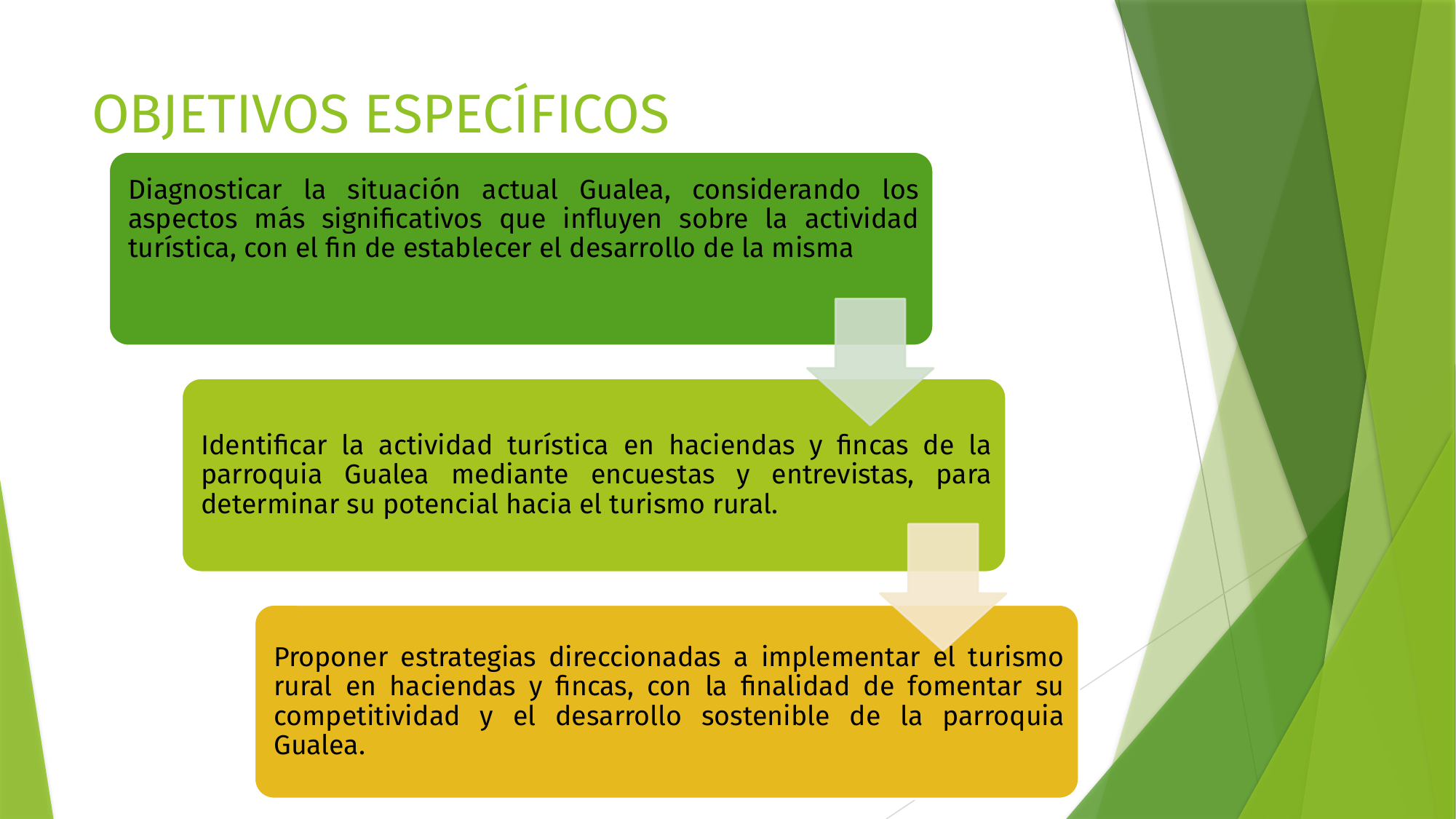

# OBJETIVOS ESPECÍFICOS
Diagnosticar la situación actual Gualea, considerando los aspectos más significativos que influyen sobre la actividad turística, con el fin de establecer el desarrollo de la misma

Identificar la actividad turística en haciendas y fincas de la parroquia Gualea mediante encuestas y entrevistas, para determinar su potencial hacia el turismo rural.
Proponer estrategias direccionadas a implementar el turismo rural en haciendas y fincas, con la finalidad de fomentar su competitividad y el desarrollo sostenible de la parroquia Gualea.